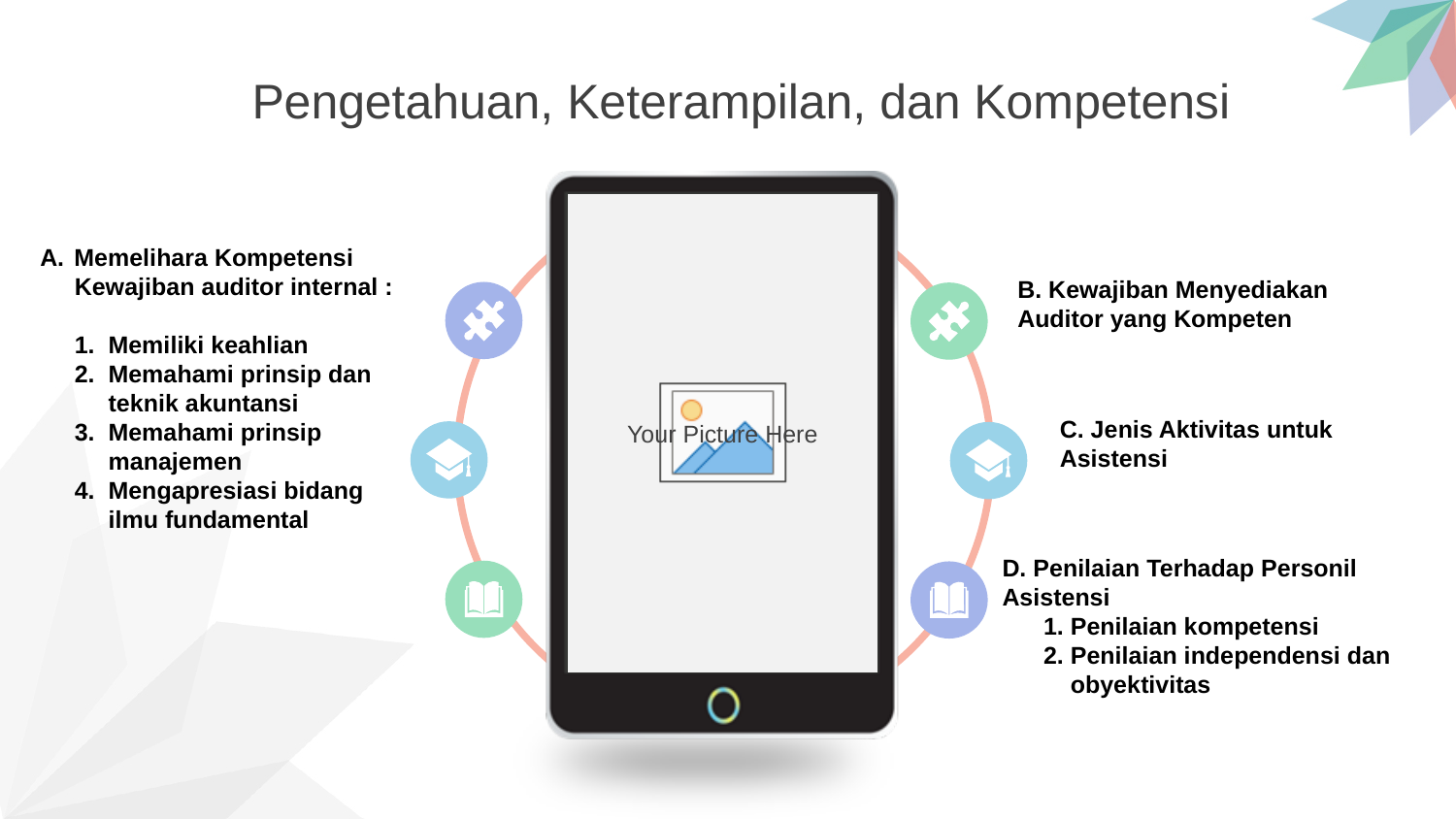

Pengetahuan, Keterampilan, dan Kompetensi

Memelihara Kompetensi
Kewajiban auditor internal :

Memiliki keahlian
Memahami prinsip dan teknik akuntansi
Memahami prinsip manajemen
Mengapresiasi bidang ilmu fundamental
B. Kewajiban Menyediakan Auditor yang Kompeten

C. Jenis Aktivitas untuk          Asistensi

D. Penilaian Terhadap Personil          Asistensi
Penilaian kompetensi
Penilaian independensi dan obyektivitas